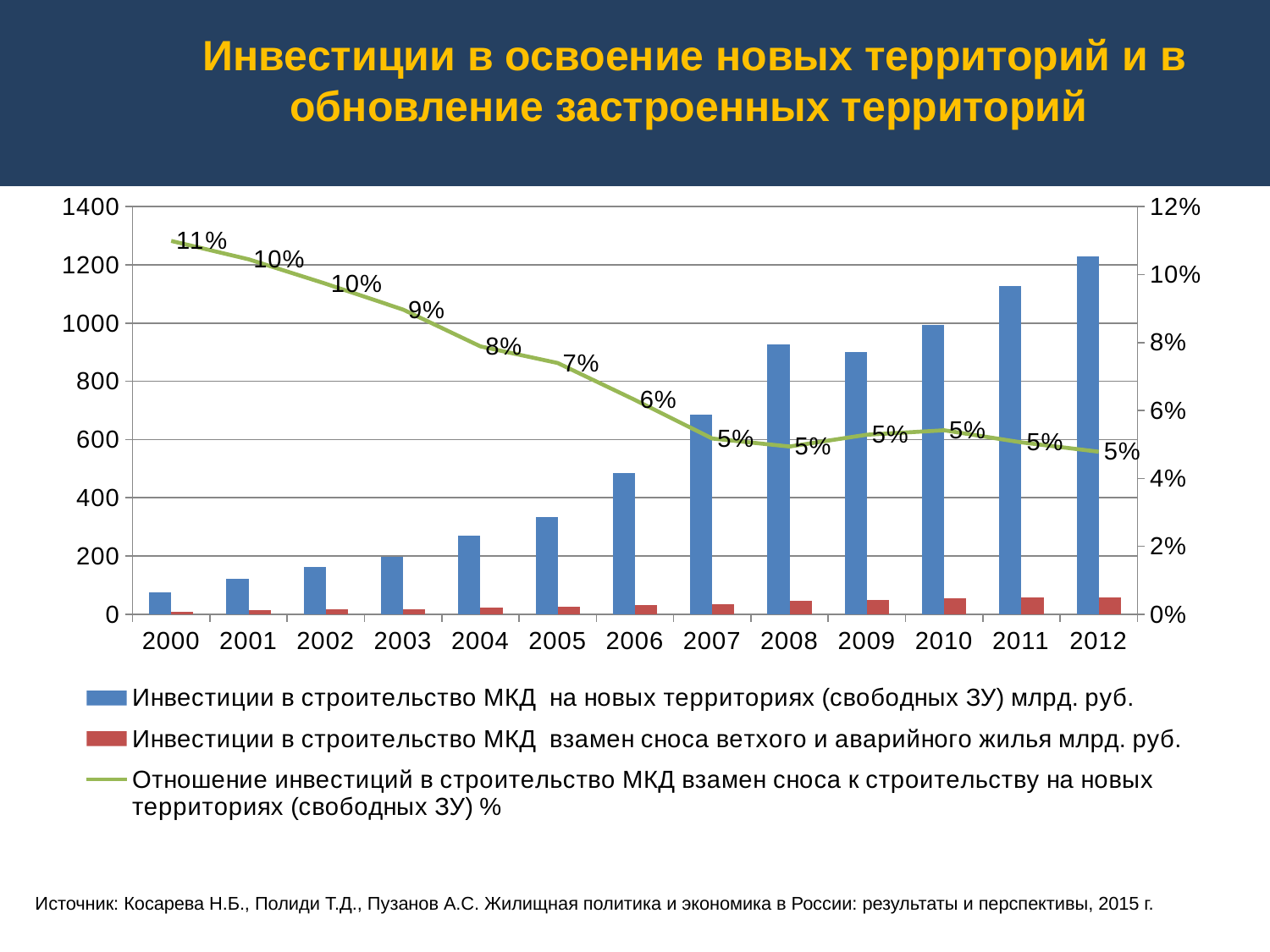

# Инвестиции в освоение новых территорий и в обновление застроенных территорий

### Chart

| Category | Инвестиции в строительство МКД  на новых территориях (свободных ЗУ) млрд. руб. | Инвестиции в строительство МКД  взамен сноса ветхого и аварийного жилья млрд. руб. | Отношение инвестиций в строительство МКД взамен сноса к строительству на новых территориях (свободных ЗУ) % |
|---|---|---|---|
| 2000 | 76.18083086879999 | 8.372808000000001 | 0.1099070186622118 |
| 2001 | 122.26047671039998 | 12.778415999999996 | 0.10451796315393404 |
| 2002 | 161.66941150499997 | 15.730575000000002 | 0.09730087376184642 |
| 2003 | 196.0666844744 | 17.584823999999998 | 0.08968797553312026 |
| 2004 | 271.06462297599995 | 21.377279999999995 | 0.07886414599330706 |
| 2005 | 335.004272772 | 24.778727999999997 | 0.07396540884379738 |
| 2006 | 484.47030521999994 | 30.564599999999995 | 0.06308869639826632 |
| 2007 | 684.8768287199999 | 35.4312 | 0.05173368190338563 |
| 2008 | 926.8821156095999 | 45.763217999999995 | 0.04937328839266906 |
| 2009 | 899.8944384168001 | 47.559528 | 0.05285011882468382 |
| 2010 | 994.2500053999998 | 53.84025299999999 | 0.05415162454873646 |
| 2011 | 1126.24932 | 56.97719999999999 | 0.0505902192242833 |
| 2012 | 1227.777606 | 58.74534 | 0.0478468899521531 |

Источник: Косарева Н.Б., Полиди Т.Д., Пузанов А.С. Жилищная политика и экономика в России: результаты и перспективы, 2015 г.